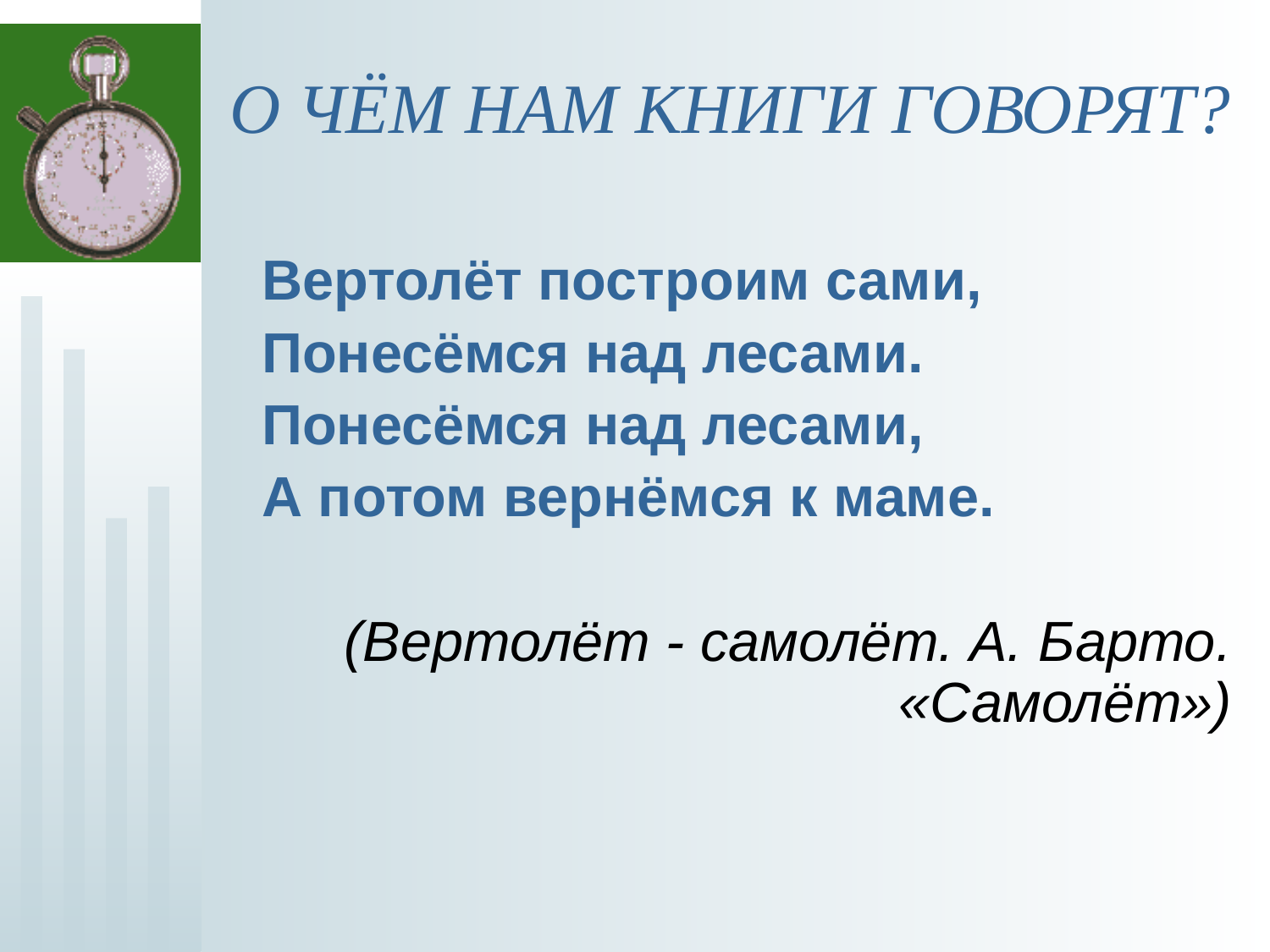

# О ЧЁМ НАМ КНИГИ ГОВОРЯТ?

      Вертолёт построим сами,
      Понесёмся над лесами.
      Понесёмся над лесами,
      А потом вернёмся к маме.

(Вертолёт - самолёт. А. Барто. «Самолёт»)